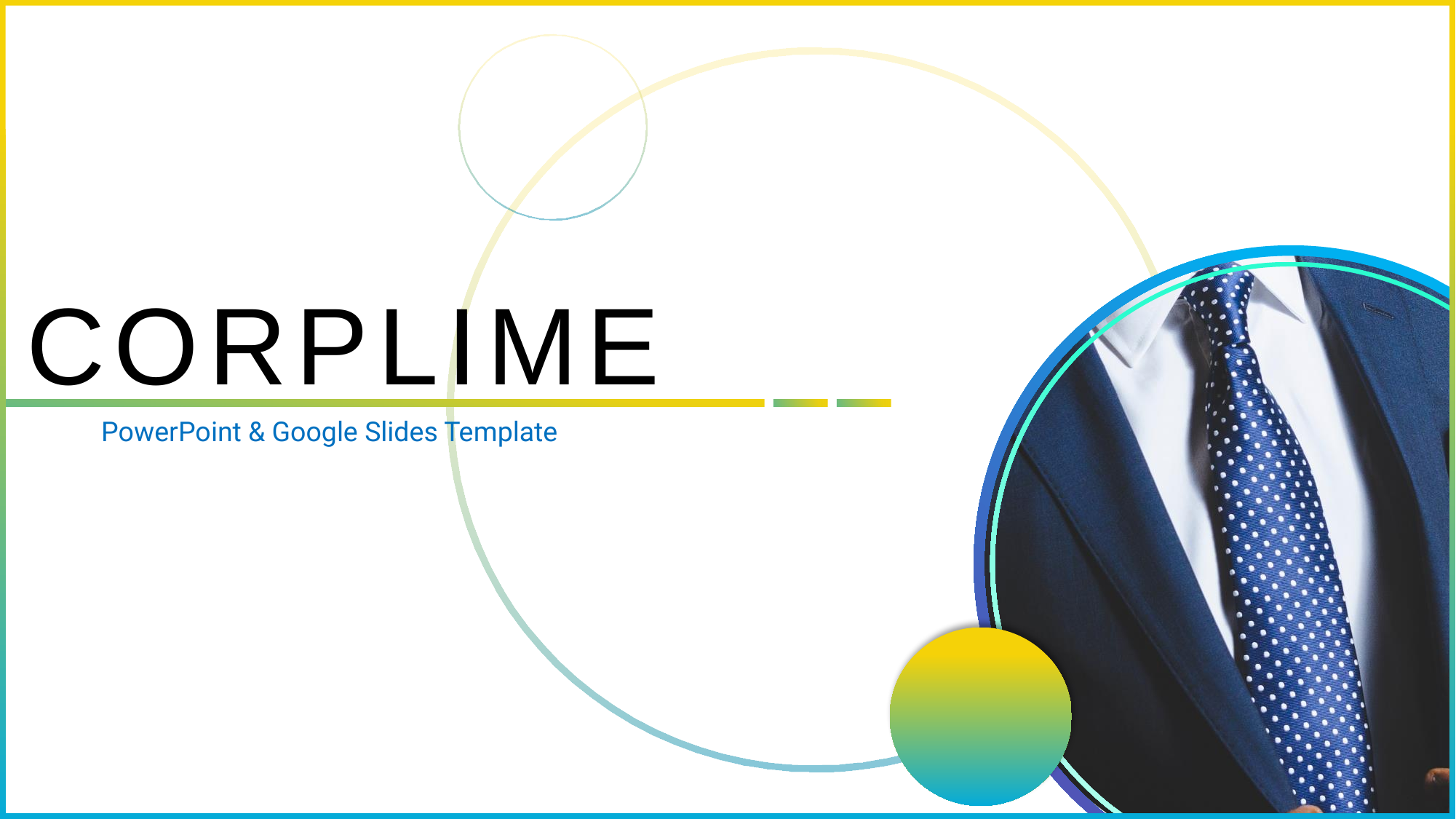

# CORPLIME
PowerPoint & Google Slides Template